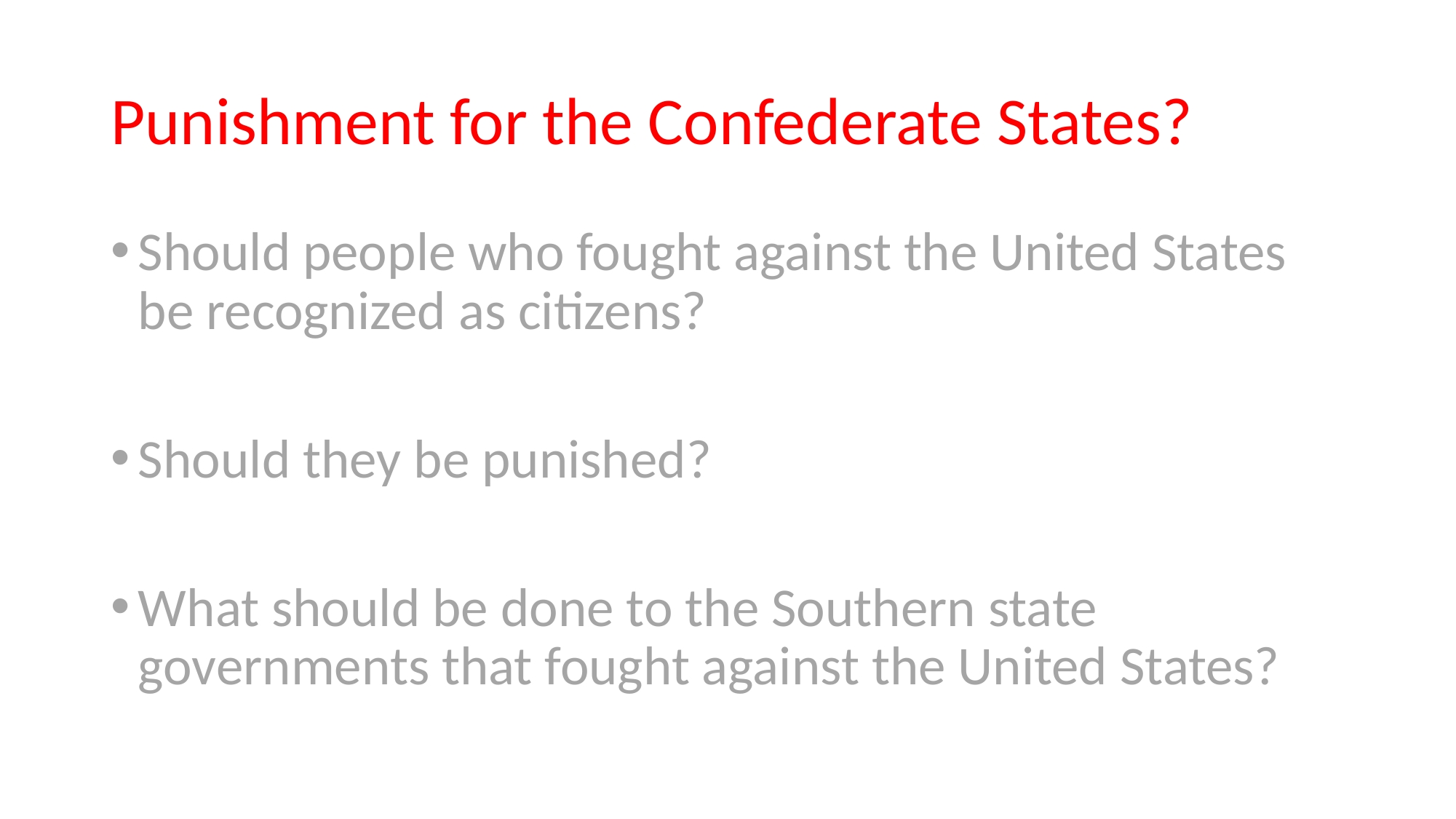

# Punishment for the Confederate States?
Should people who fought against the United States be recognized as citizens?

Should they be punished?

What should be done to the Southern state governments that fought against the United States?